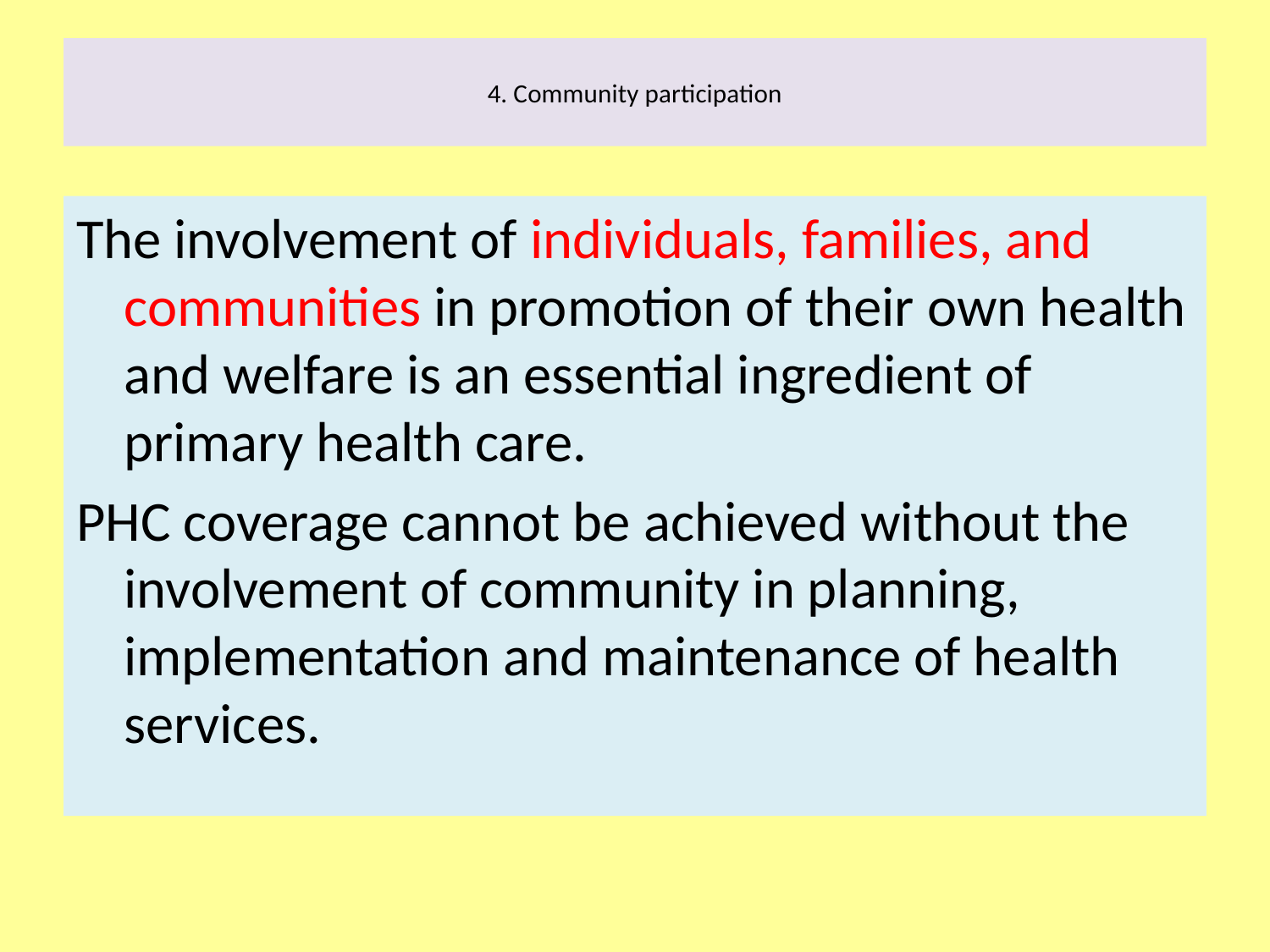

# 4. Community participation
The involvement of individuals, families, and communities in promotion of their own health and welfare is an essential ingredient of primary health care.
PHC coverage cannot be achieved without the involvement of community in planning, implementation and maintenance of health services.